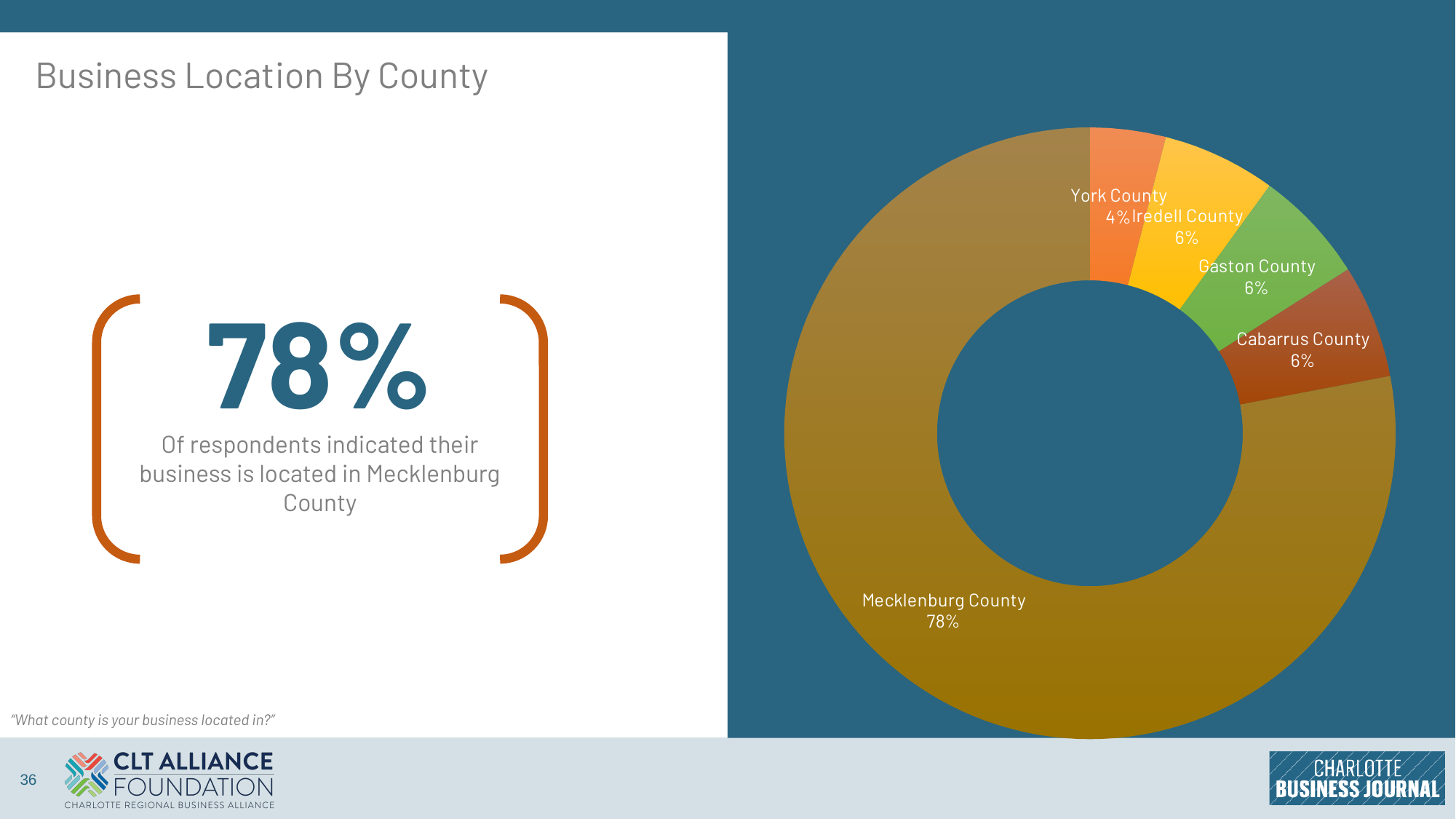

# Business Location By County

### Chart

| Category | Column1 |
|---|---|
| York County | 0.04 |
| Iredell County | 0.06 |
| Gaston County | 0.06 |
| Cabarrus County | 0.06 |
| Mecklenburg County | 0.78 |
78%

Of respondents indicated their business is located in Mecklenburg County
“What county is your business located in?”
36